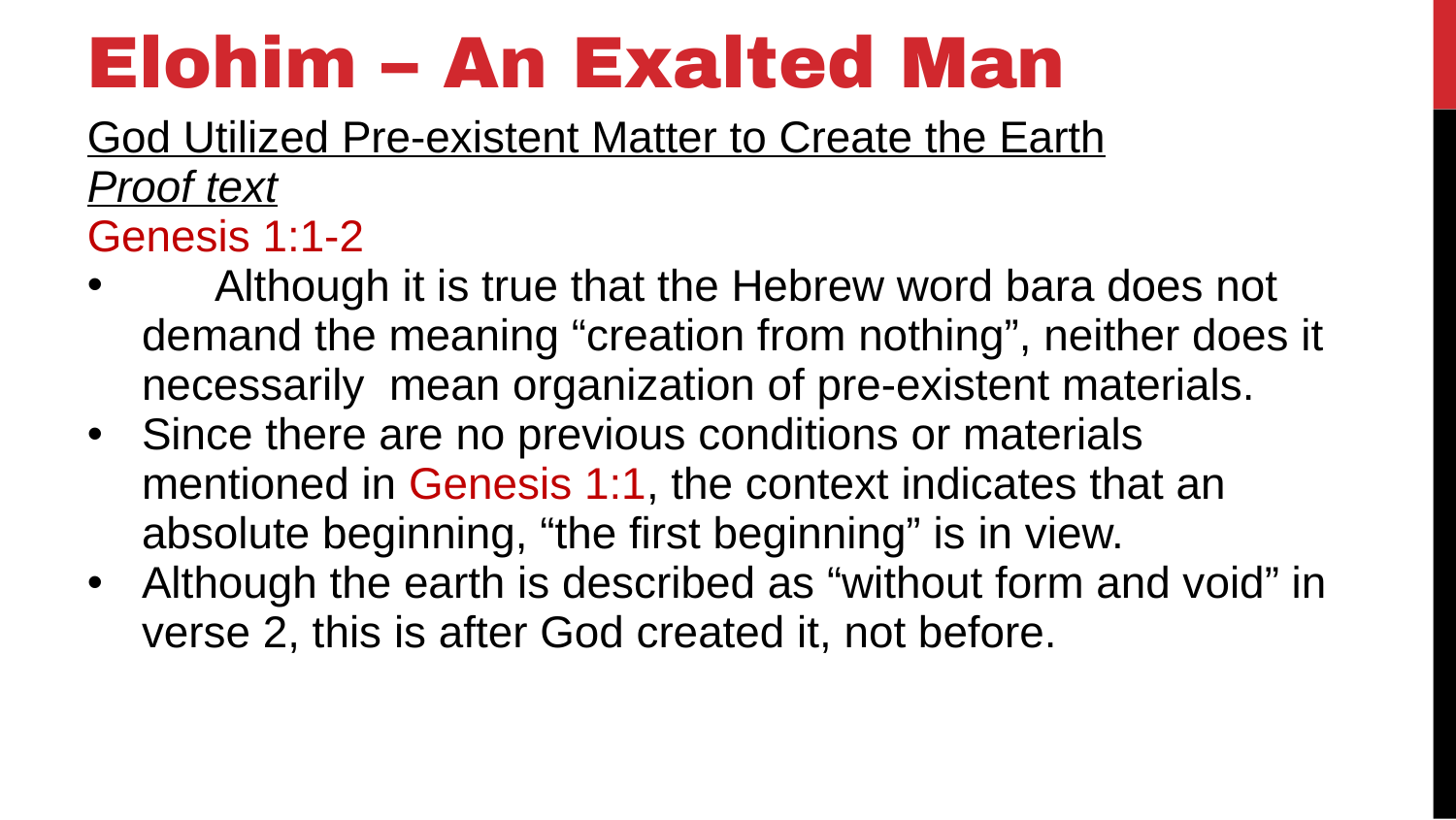

28
Elohim – An Exalted Man
God Utilized Pre-existent Matter to Create the Earth
Proof text
Genesis 1:1-2
	Although it is true that the Hebrew word bara does not demand the meaning “creation from nothing”, neither does it necessarily  mean organization of pre-existent materials.
Since there are no previous conditions or materials mentioned in Genesis 1:1, the context indicates that an absolute beginning, “the first beginning” is in view.
Although the earth is described as “without form and void” in verse 2, this is after God created it, not before.